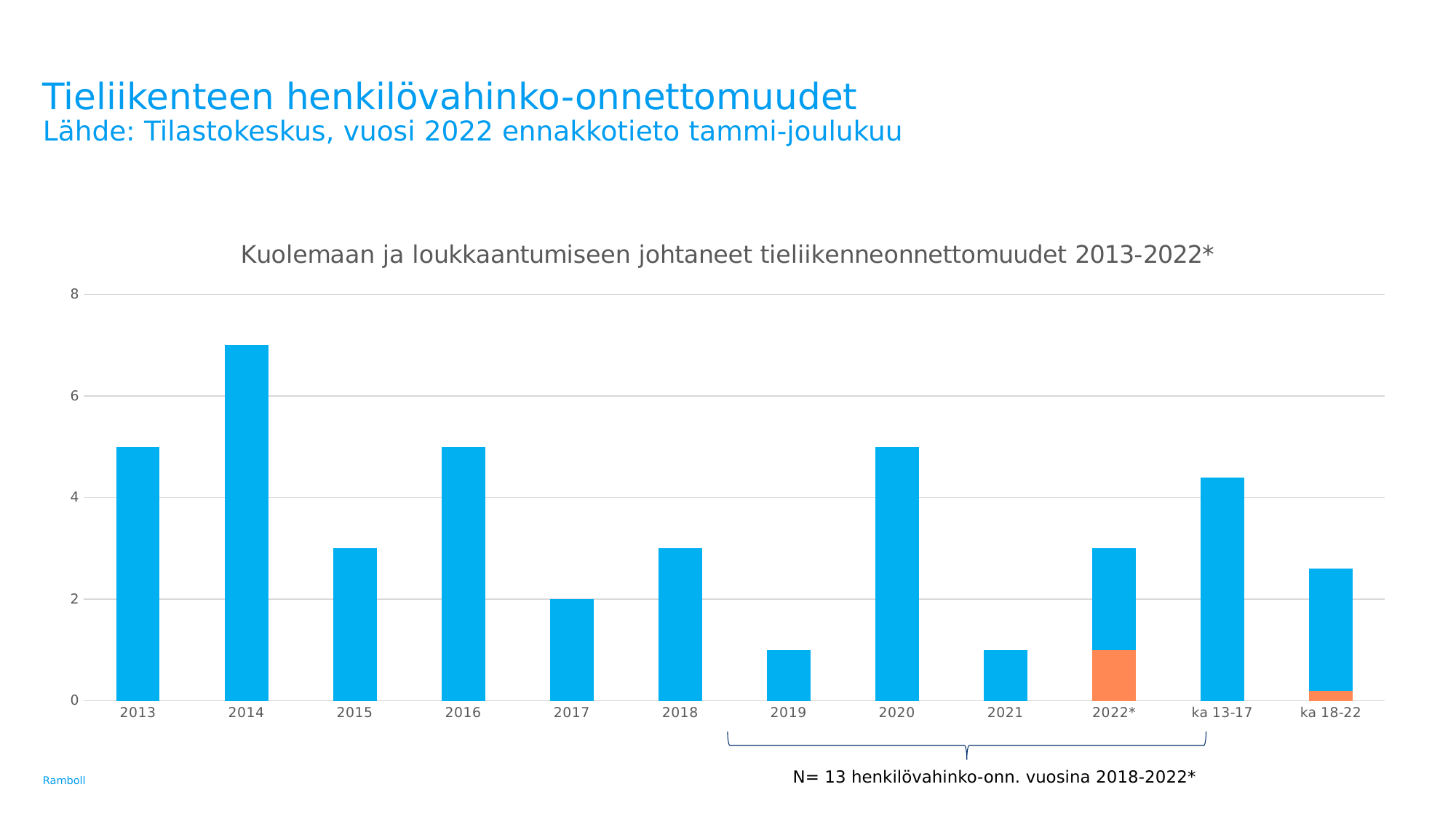

# Tieliikenteen henkilövahinko-onnettomuudet Lähde: Tilastokeskus, vuosi 2022 ennakkotieto tammi-joulukuu

### Chart: Kuolemaan ja loukkaantumiseen johtaneet tieliikenneonnettomuudet 2013-2022*

| Category | Rusko | Rusko |
|---|---|---|
| 2013 | 0.0 | 5.0 |
| 2014 | 0.0 | 7.0 |
| 2015 | 0.0 | 3.0 |
| 2016 | 0.0 | 5.0 |
| 2017 | 0.0 | 2.0 |
| 2018 | 0.0 | 3.0 |
| 2019 | 0.0 | 1.0 |
| 2020 | 0.0 | 5.0 |
| 2021 | 0.0 | 1.0 |
| 2022* | 1.0 | 2.0 |
| ka 13-17 | 0.0 | 4.4 |
| ka 18-22 | 0.2 | 2.4 |
N= 13 henkilövahinko-onn. vuosina 2018-2022*